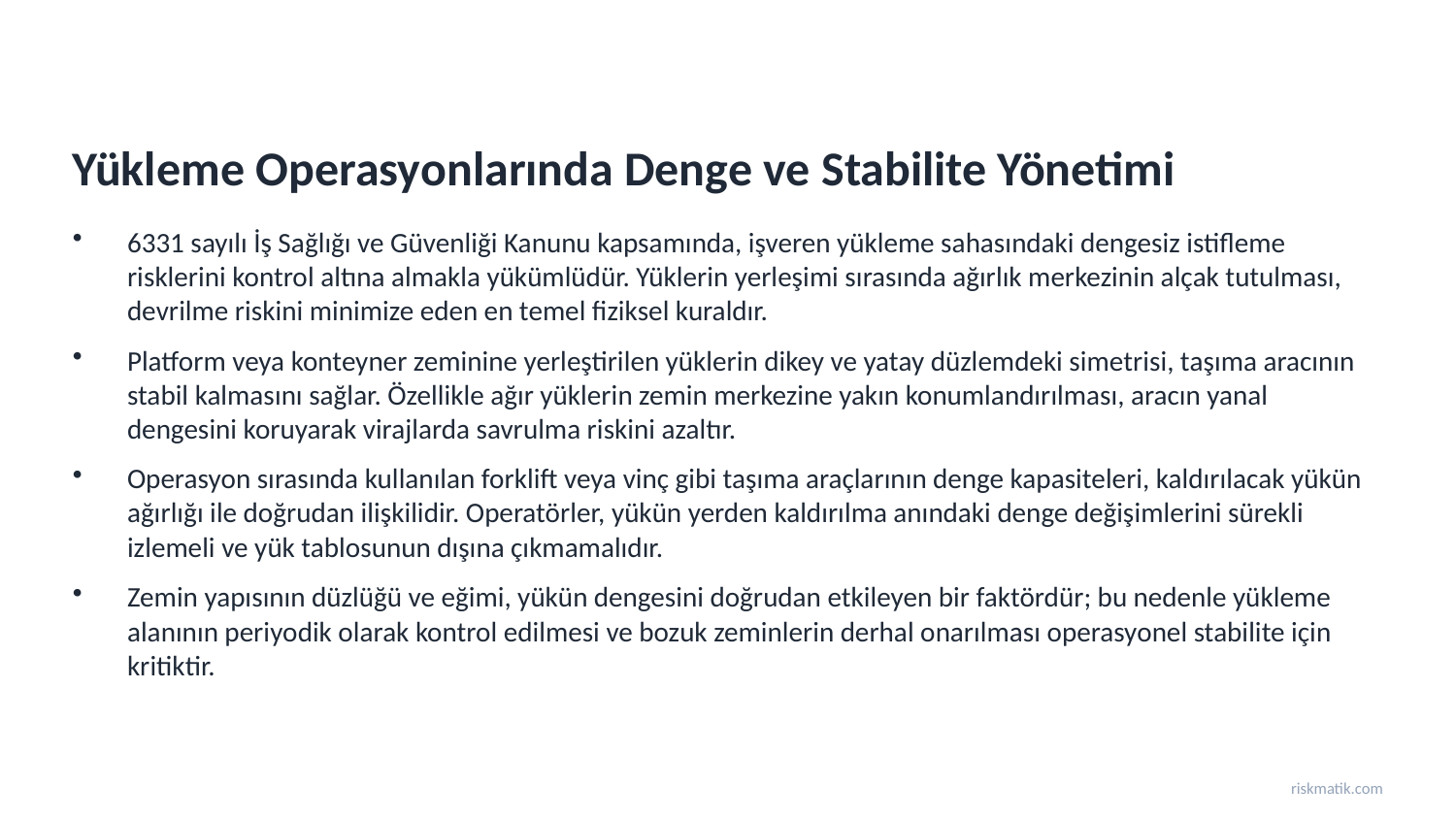

Yükleme Operasyonlarında Denge ve Stabilite Yönetimi
6331 sayılı İş Sağlığı ve Güvenliği Kanunu kapsamında, işveren yükleme sahasındaki dengesiz istifleme risklerini kontrol altına almakla yükümlüdür. Yüklerin yerleşimi sırasında ağırlık merkezinin alçak tutulması, devrilme riskini minimize eden en temel fiziksel kuraldır.
Platform veya konteyner zeminine yerleştirilen yüklerin dikey ve yatay düzlemdeki simetrisi, taşıma aracının stabil kalmasını sağlar. Özellikle ağır yüklerin zemin merkezine yakın konumlandırılması, aracın yanal dengesini koruyarak virajlarda savrulma riskini azaltır.
Operasyon sırasında kullanılan forklift veya vinç gibi taşıma araçlarının denge kapasiteleri, kaldırılacak yükün ağırlığı ile doğrudan ilişkilidir. Operatörler, yükün yerden kaldırılma anındaki denge değişimlerini sürekli izlemeli ve yük tablosunun dışına çıkmamalıdır.
Zemin yapısının düzlüğü ve eğimi, yükün dengesini doğrudan etkileyen bir faktördür; bu nedenle yükleme alanının periyodik olarak kontrol edilmesi ve bozuk zeminlerin derhal onarılması operasyonel stabilite için kritiktir.
riskmatik.com